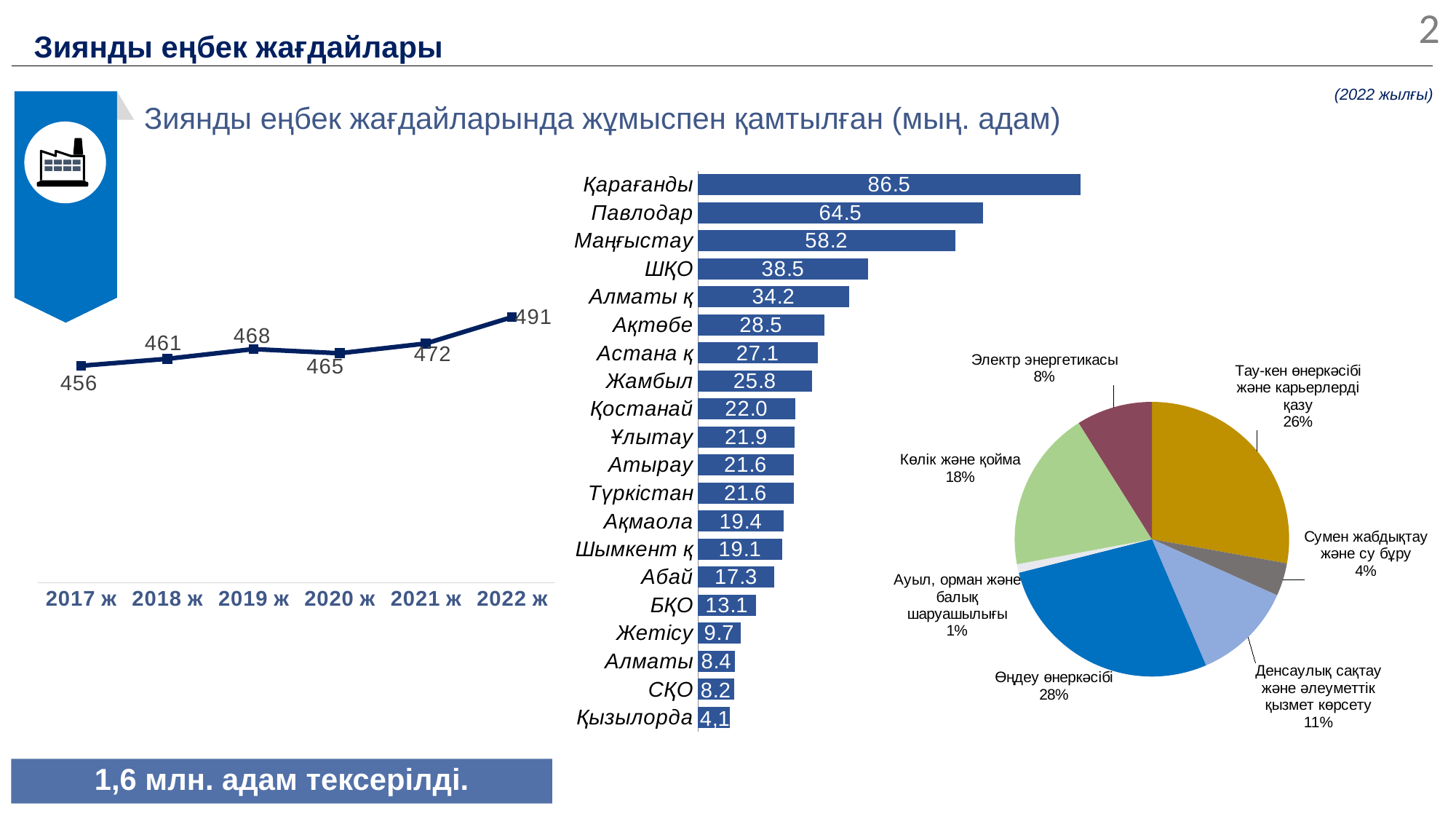

2
Зиянды еңбек жағдайлары
(2022 жылғы)
Зиянды еңбек жағдайларында жұмыспен қамтылған (мың. адам)

### Chart

| Category |  |
|---|---|
| Тау-кен өнеркәсібі және карьерлерді қазу | 127159.0 |
| Сумен жабдықтау және су бұру | 17759.0 |
| Денсаулық сақтау және әлеуметтік қызмет көрсету | 54126.0 |
| Өңдеу өнеркәсібі | 125809.0 |
| Ауыл, орман және балық шаруашылығы | 4588.0 |
| Көлік және қойма | 86735.0 |
| Электр энергетикасы | 40909.0 |

### Chart

| Category | Кол-во пострадавщих на 01.01.2021 года |
|---|---|
| Қызылорда | 7.2 |
| СҚО | 8.2 |
| Алматы | 8.4 |
| Жетісу | 9.7 |
| БҚО | 13.1 |
| Абай | 17.3 |
| Шымкент қ | 19.1 |
| Ақмаола | 19.4 |
| Түркістан | 21.6 |
| Атырау | 21.6 |
| Ұлытау | 21.9 |
| Қостанай | 22.0 |
| Жамбыл | 25.8 |
| Астана қ | 27.1 |
| Ақтөбе | 28.5 |
| Алматы қ | 34.2 |
| ШҚО | 38.5 |
| Маңғыстау | 58.2 |
| Павлодар | 64.5 |
| Қарағанды | 86.5 |

### Chart

| Category |  |
|---|---|
| 2017 ж | 456.0 |
| 2018 ж | 461.0 |
| 2019 ж | 468.0 |
| 2020 ж | 465.0 |
| 2021 ж | 472.0 |
| 2022 ж | 491.0 |
1,6 млн. адам тексерілді.